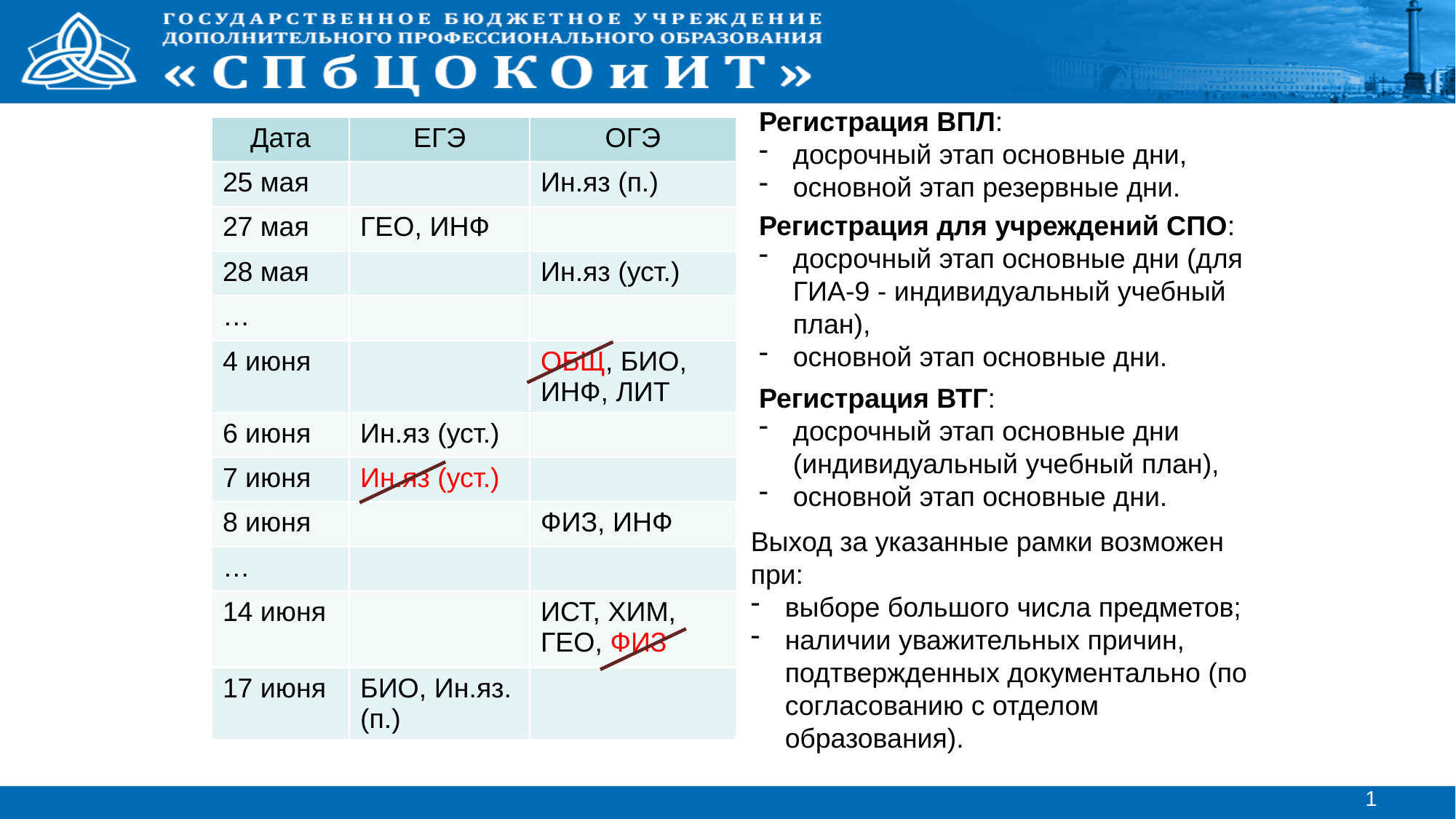

Регистрация ВПЛ:
досрочный этап основные дни,
основной этап резервные дни.
| Дата | ЕГЭ | ОГЭ |
| --- | --- | --- |
| 25 мая |  | Ин.яз (п.) |
| 27 мая | ГЕО, ИНФ |  |
| 28 мая |  | Ин.яз (уст.) |
| … |  |  |
| 4 июня |  | ОБЩ, БИО, ИНФ, ЛИТ |
| 6 июня | Ин.яз (уст.) |  |
| 7 июня | Ин.яз (уст.) |  |
| 8 июня |  | ФИЗ, ИНФ |
| … |  |  |
| 14 июня |  | ИСТ, ХИМ, ГЕО, ФИЗ |
| 17 июня | БИО, Ин.яз.(п.) |  |
Регистрация для учреждений СПО:
досрочный этап основные дни (для ГИА-9 - индивидуальный учебный план),
основной этап основные дни.
Регистрация ВТГ:
досрочный этап основные дни (индивидуальный учебный план),
основной этап основные дни.
Выход за указанные рамки возможен при:
выборе большого числа предметов;
наличии уважительных причин, подтвержденных документально (по согласованию с отделом образования).
1